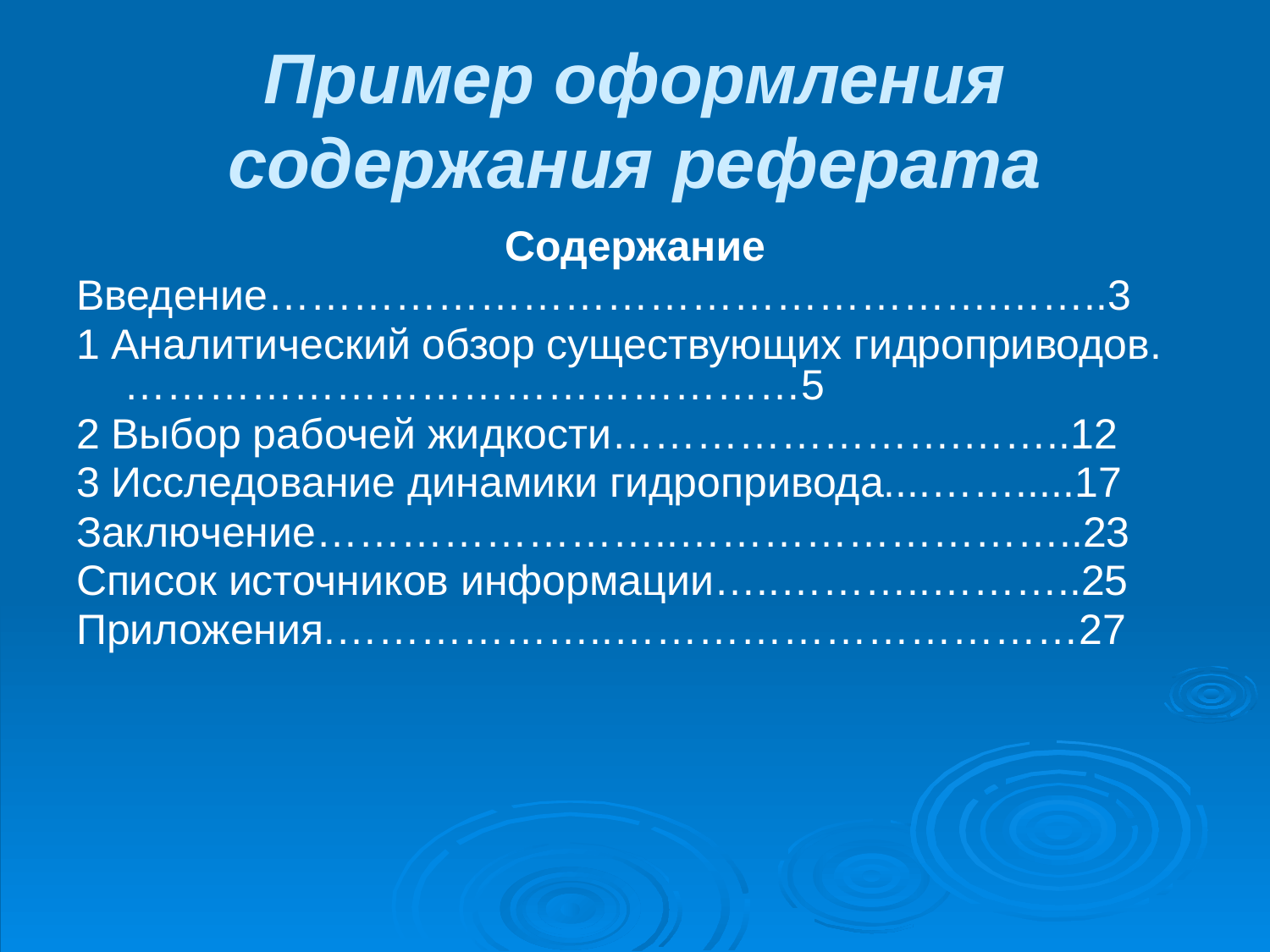

# Пример оформления содержания реферата
Содержание
Введение…………………………………………….……..3
1 Аналитический обзор существующих гидроприводов.…………………………………………5
2 Выбор рабочей жидкости…………………….……..12
3 Исследование динамики гидропривода....…….....17
Заключение……………………..………………………..23
Список источников информации…..………..………..25
Приложения.………………..……………………………27